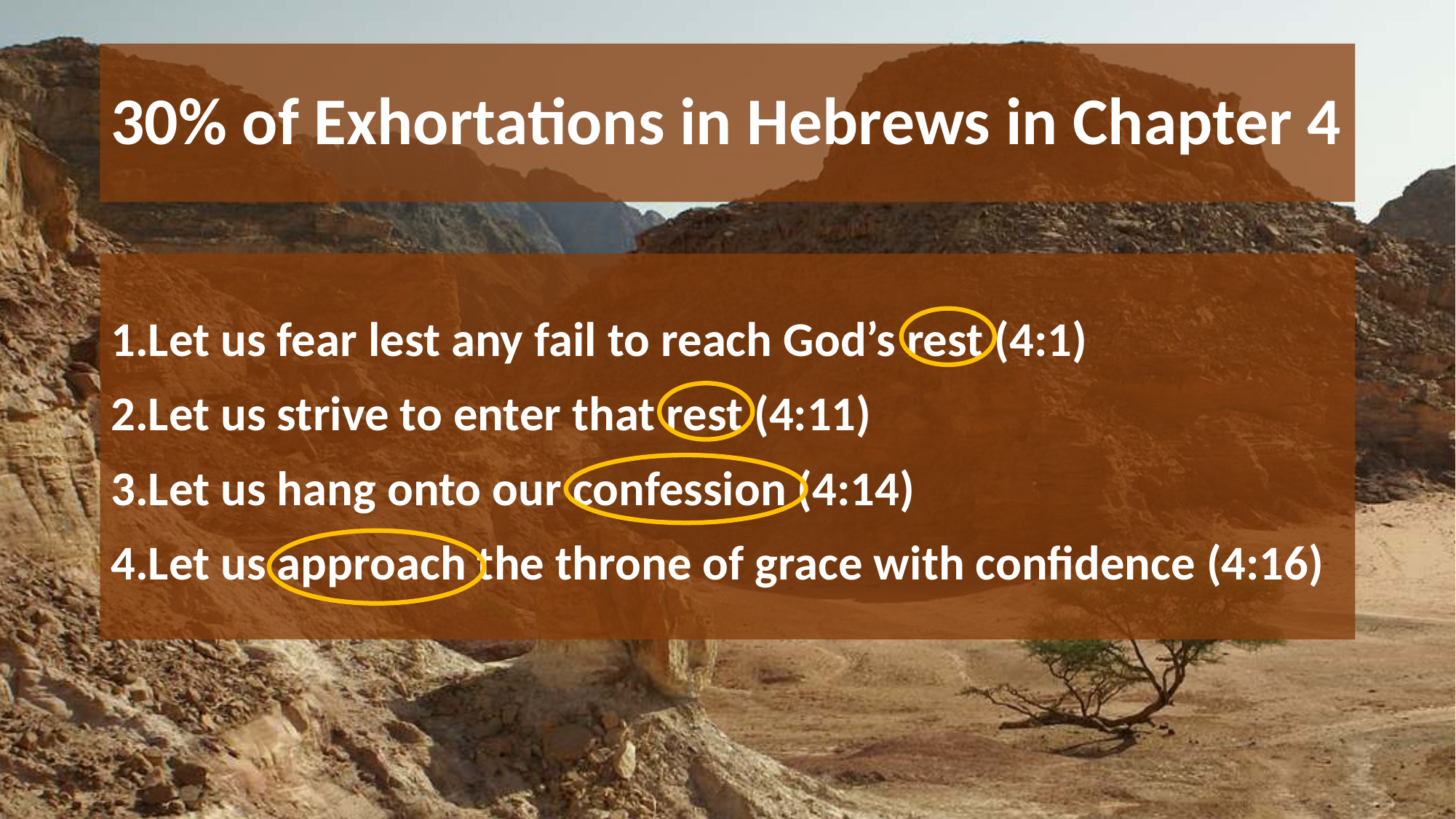

# 30% of Exhortations in Hebrews in Chapter 4
Let us fear lest any fail to reach God’s rest (4:1)
Let us strive to enter that rest (4:11)
Let us hang onto our confession (4:14)
Let us approach the throne of grace with confidence (4:16)